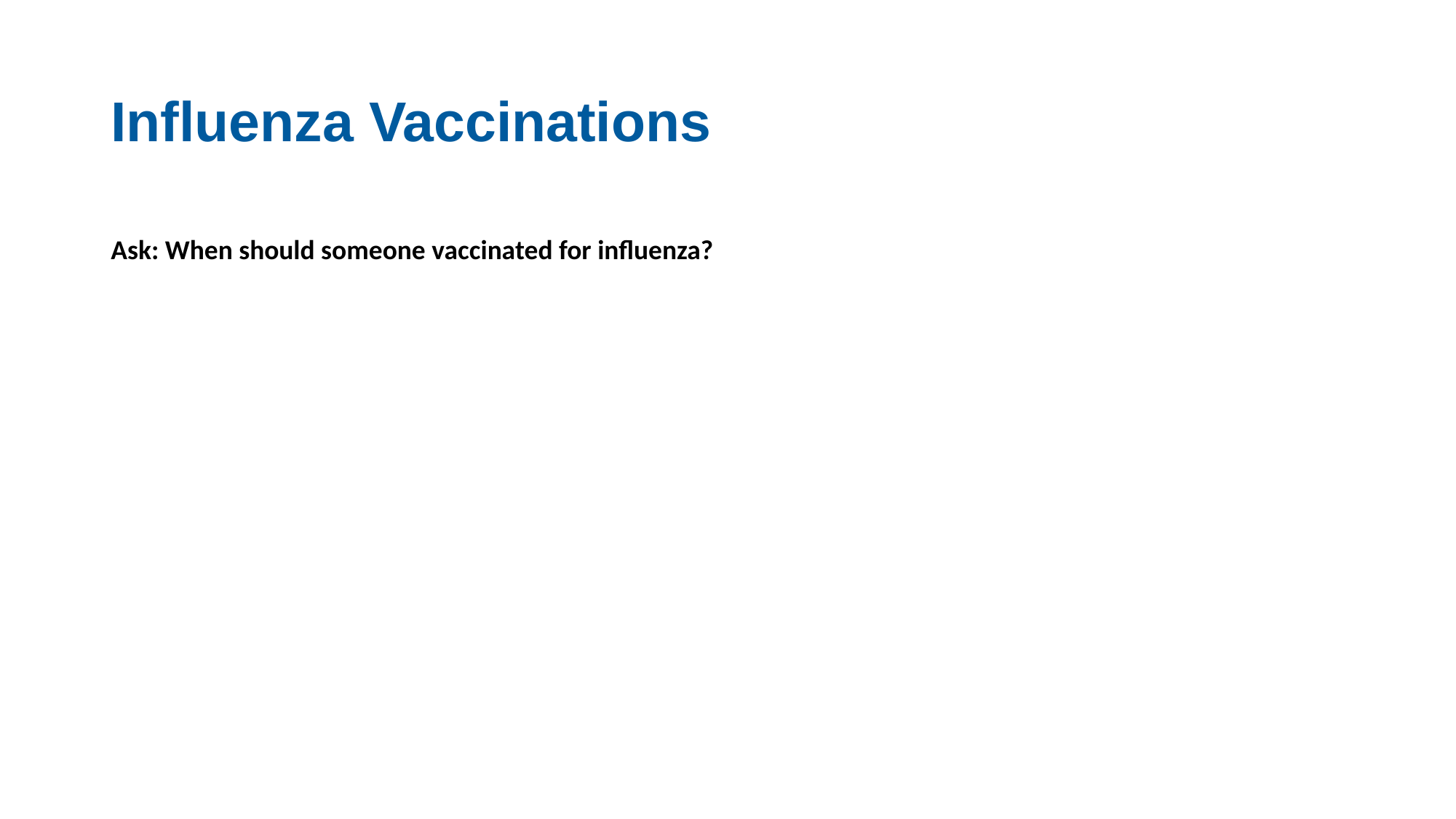

# Influenza Vaccinations

Ask: When should someone vaccinated for influenza?